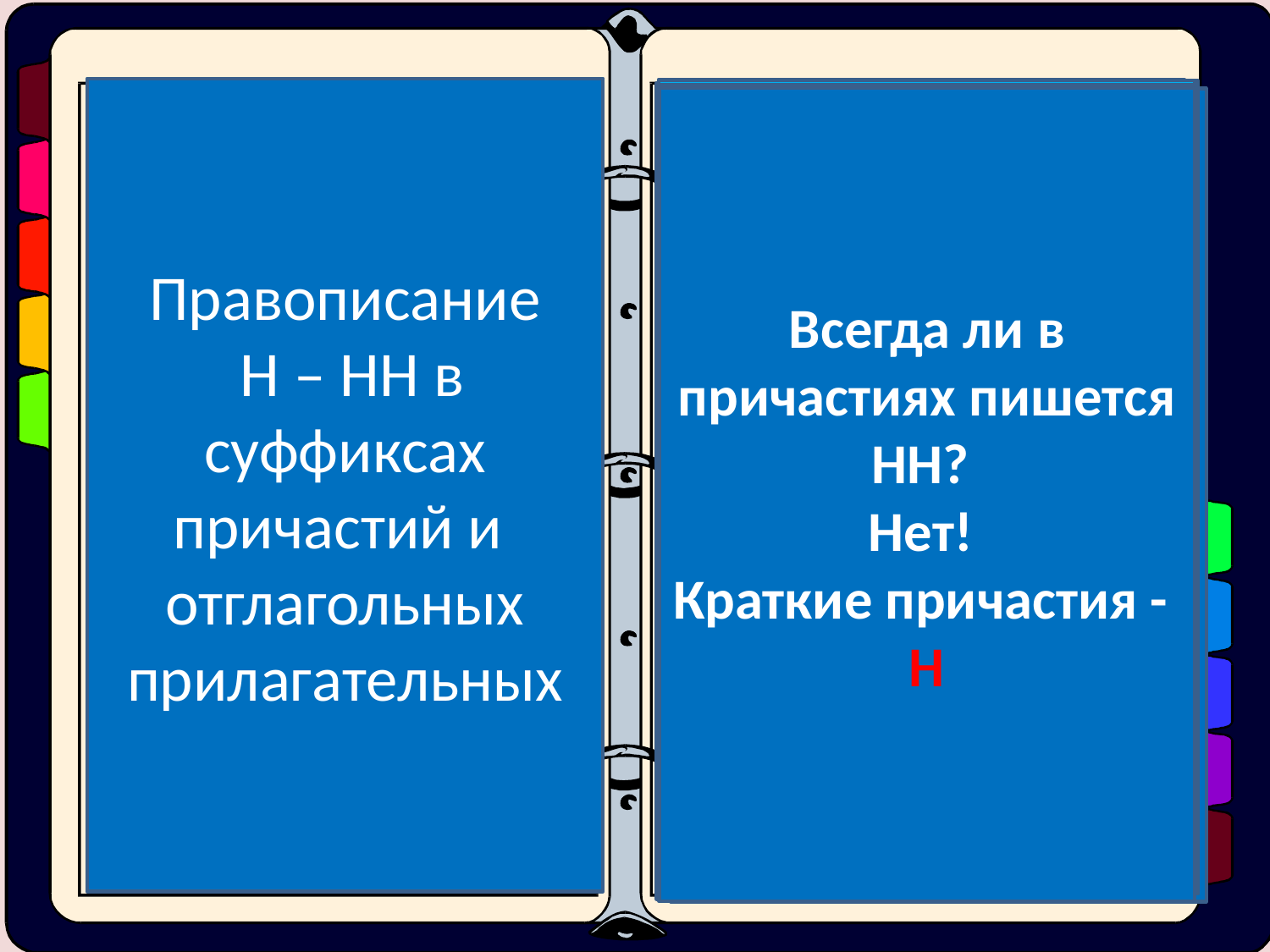

Правописание
 Н – НН в суффиксах причастий и  отглагольных прилагательных
А как отличить отглагольное прилагательное от причастия?
Если причастие образовано от глагола совершенного вида:
(решить – решенная; купить – купленный; поймать – пойманный)
Это причастие, следовательно, пишется  НН.
Причастие – НН; отглагольное прилагательное – Н
А всегда ли у причастия есть приставка и зависимое слово?
(В каких случаях у причастия нет приставки и зависимого слова, но пишется НН?)
Наличие приставки, зависимого слова – причастие
-А в отглагольных прилагательных всегда пишется Н?
Нет.
Слова на -ованный-  организованный
                    -еванный-  корчеванный -                 -ированный-  асфальтированный
Пишется НН
Всегда ли в причастиях пишется НН?
Нет!
Краткие причастия -  Н
А как это влияет на правописание Н и НН?